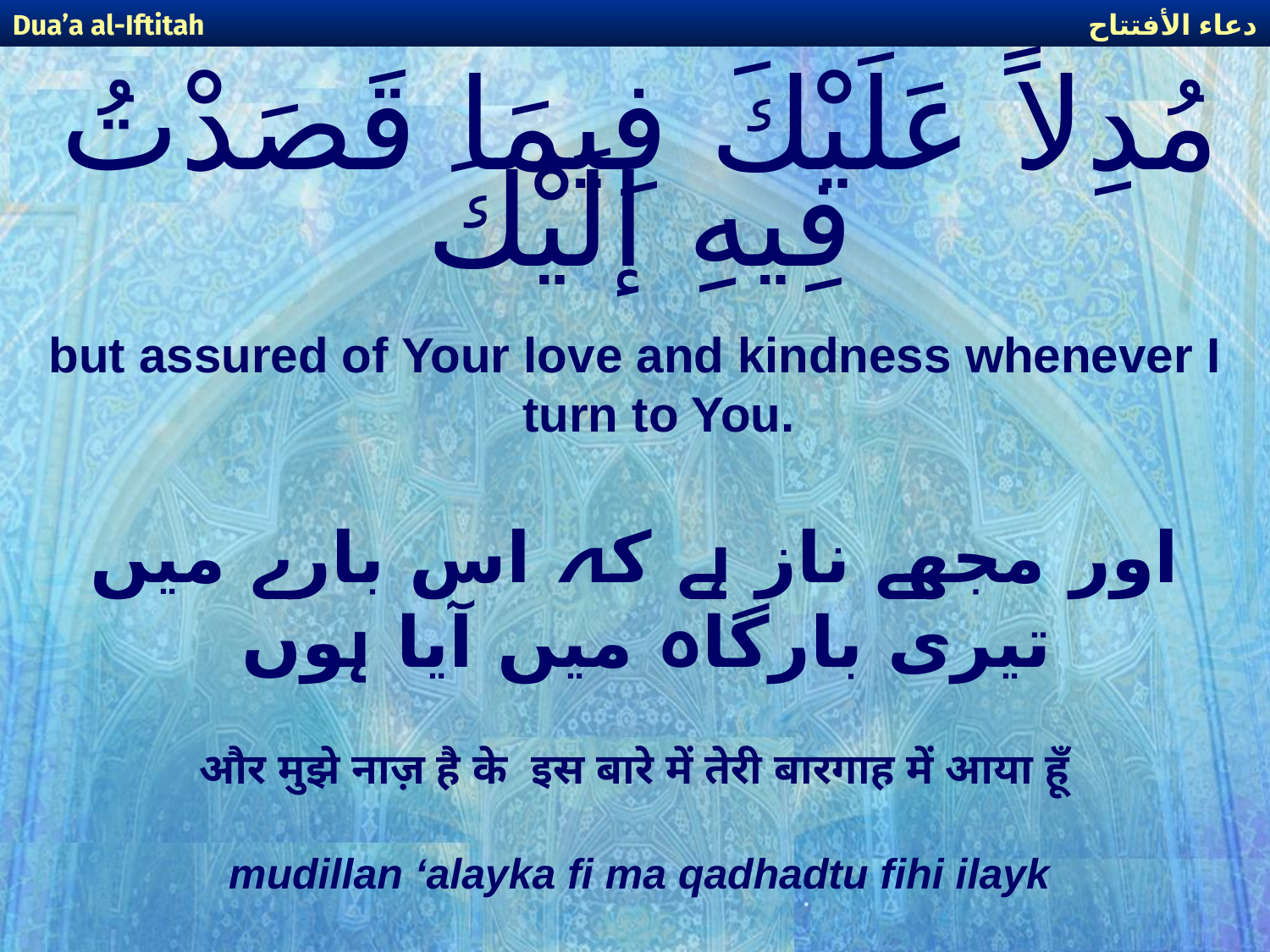

دعاء الأفتتاح
Dua’a al-Iftitah
# مُدِلاً عَلَيْكَ فِيمَا قَصَدْتُ فِيهِ إلَيْكَ
but assured of Your love and kindness whenever I turn to You.
اور مجھے ناز ہے کہ اس بارے میں تیری بارگاہ میں آیا ہوں
और मुझे नाज़ है के  इस बारे में तेरी बारगाह में आया हूँ
mudillan ‘alayka fi ma qadhadtu fihi ilayk